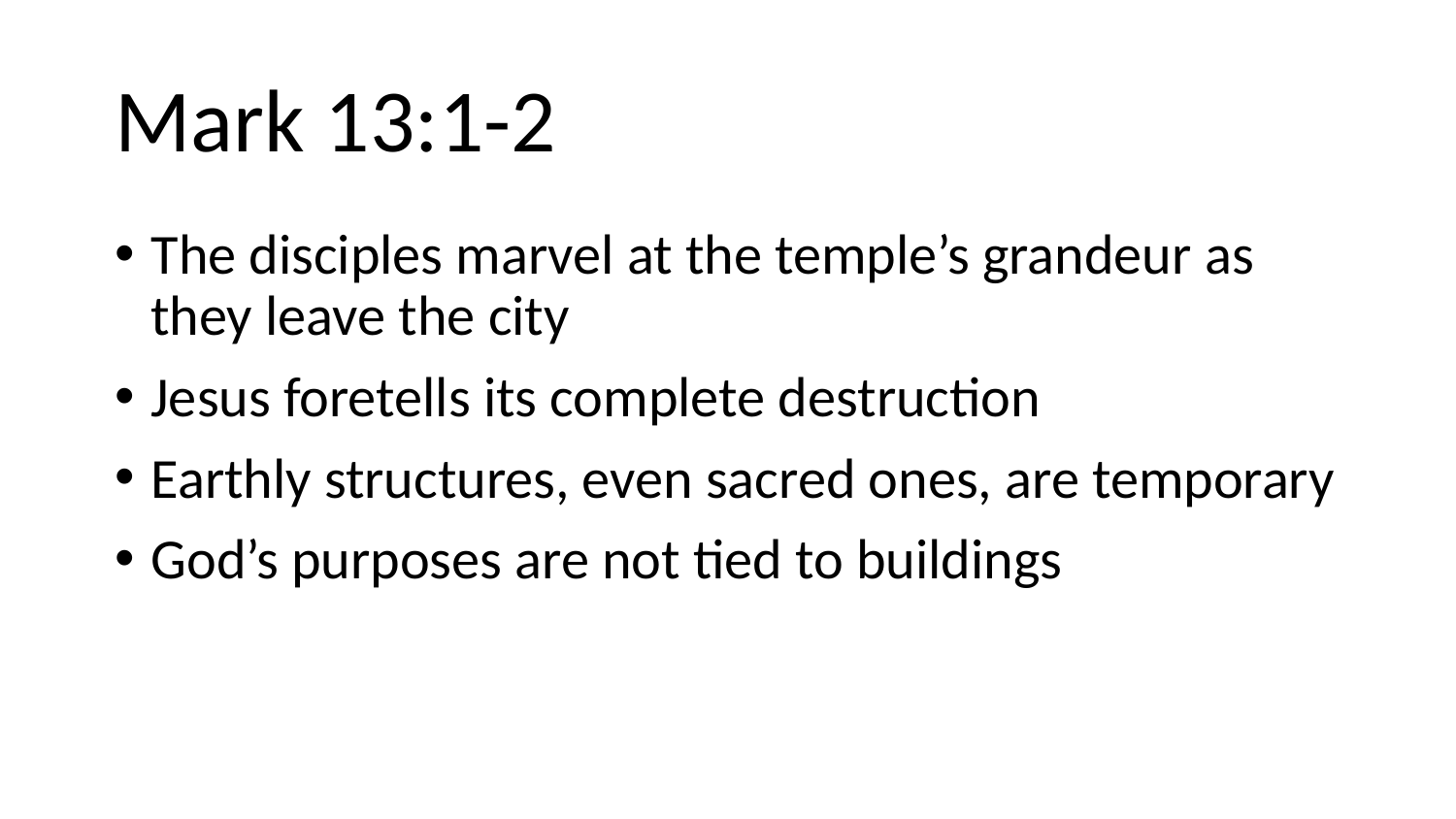

# Mark 13:1-2
The disciples marvel at the temple’s grandeur as they leave the city
Jesus foretells its complete destruction
Earthly structures, even sacred ones, are temporary
God’s purposes are not tied to buildings